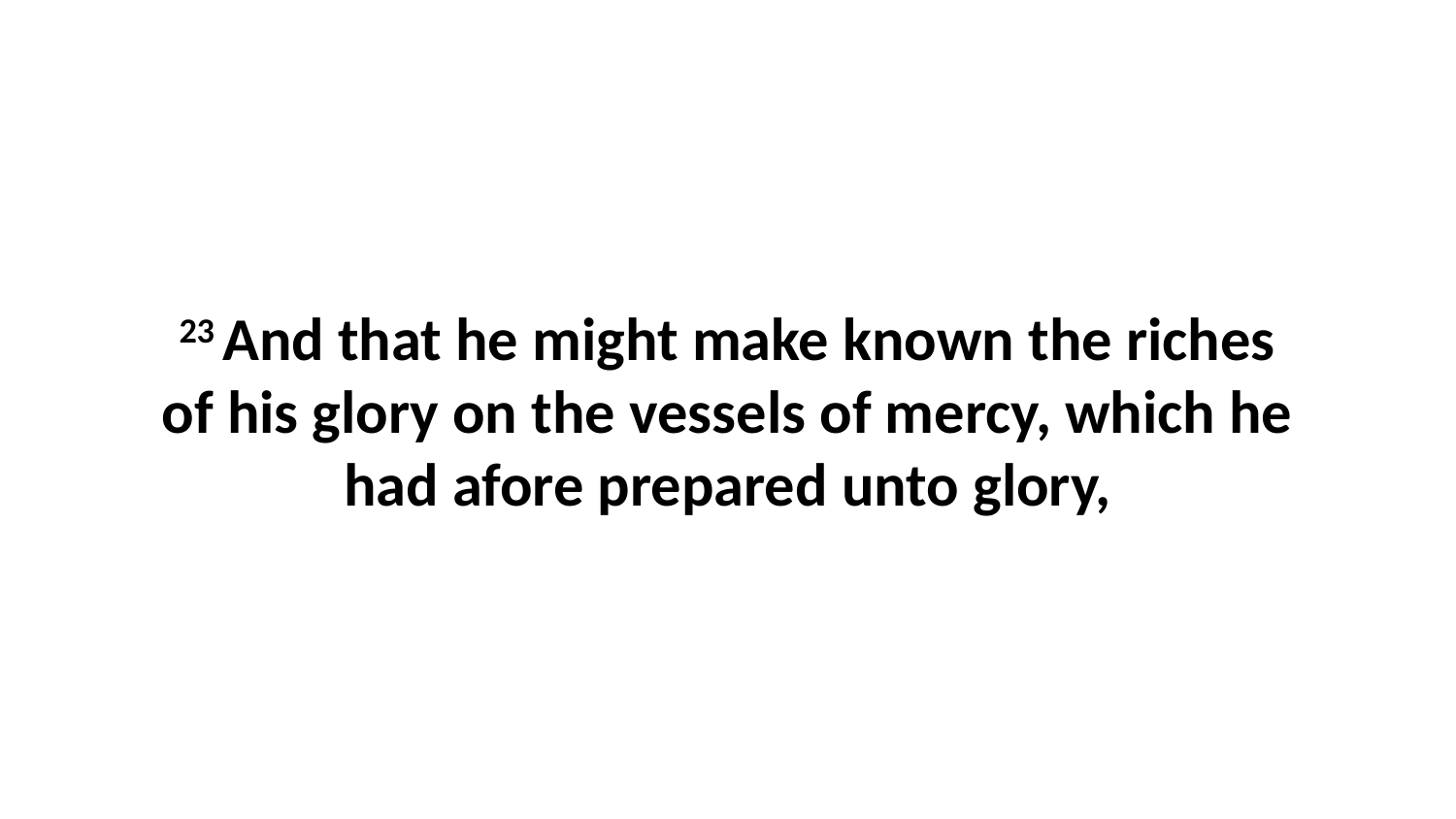

23 And that he might make known the riches of his glory on the vessels of mercy, which he had afore prepared unto glory,